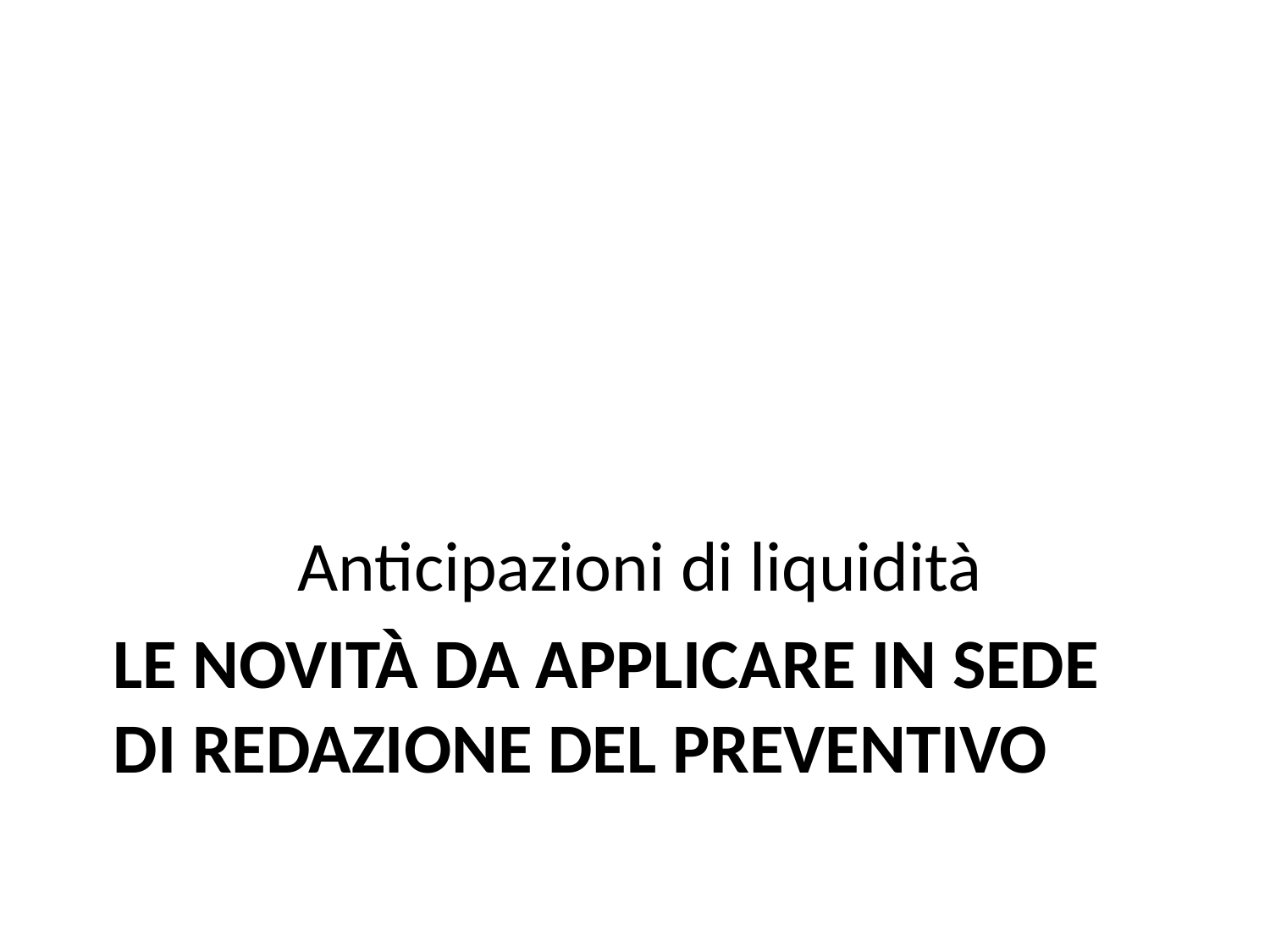

Anticipazioni di liquidità
# Le novità da applicare in sede di redazione del preventivo